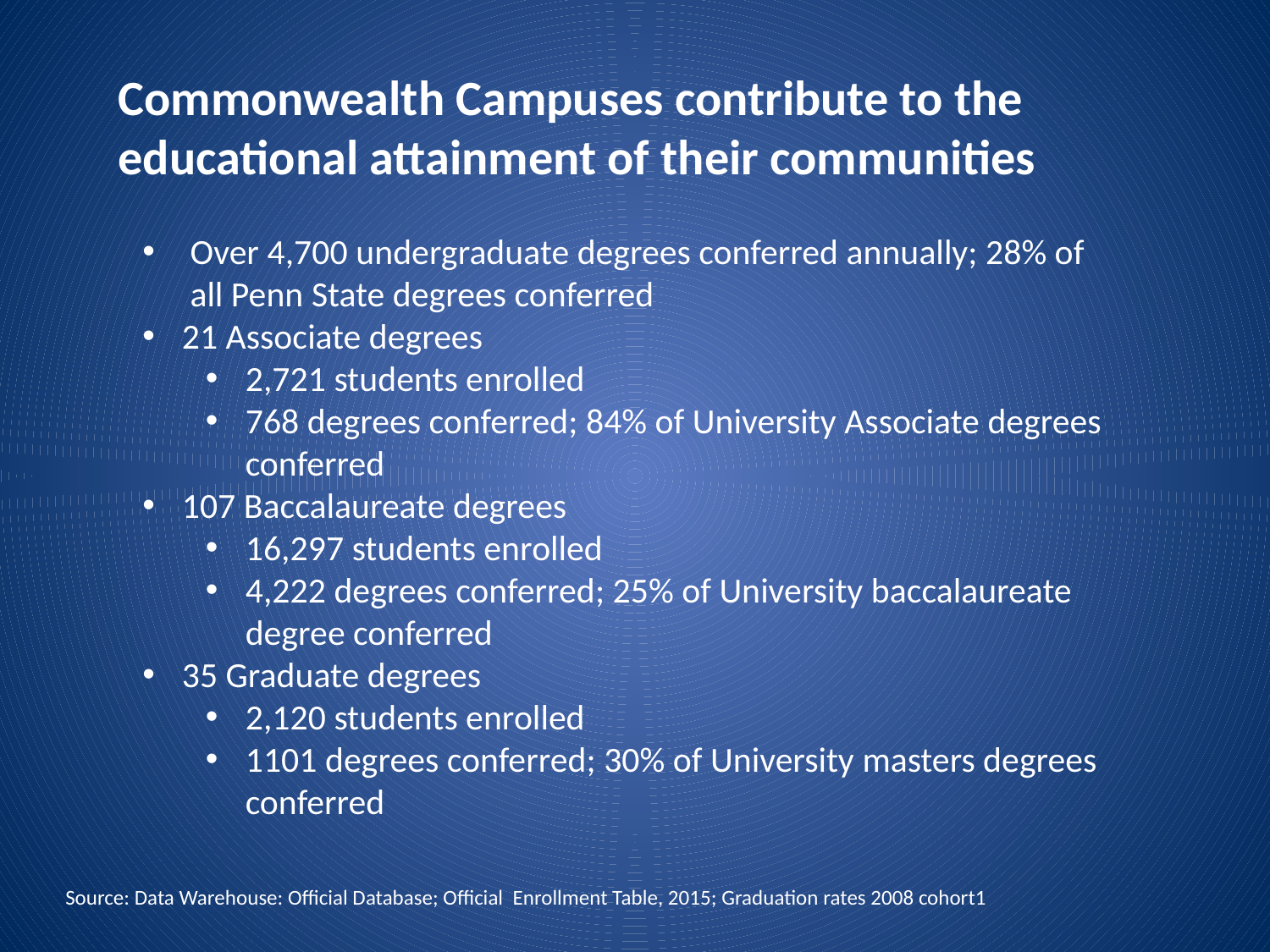

Commonwealth Campuses contribute to the educational attainment of their communities

Over 4,700 undergraduate degrees conferred annually; 28% of all Penn State degrees conferred
21 Associate degrees
2,721 students enrolled
768 degrees conferred; 84% of University Associate degrees conferred
107 Baccalaureate degrees
16,297 students enrolled
4,222 degrees conferred; 25% of University baccalaureate degree conferred
35 Graduate degrees
2,120 students enrolled
1101 degrees conferred; 30% of University masters degrees conferred

Source: Data Warehouse: Official Database; Official  Enrollment Table, 2015; Graduation rates 2008 cohort1